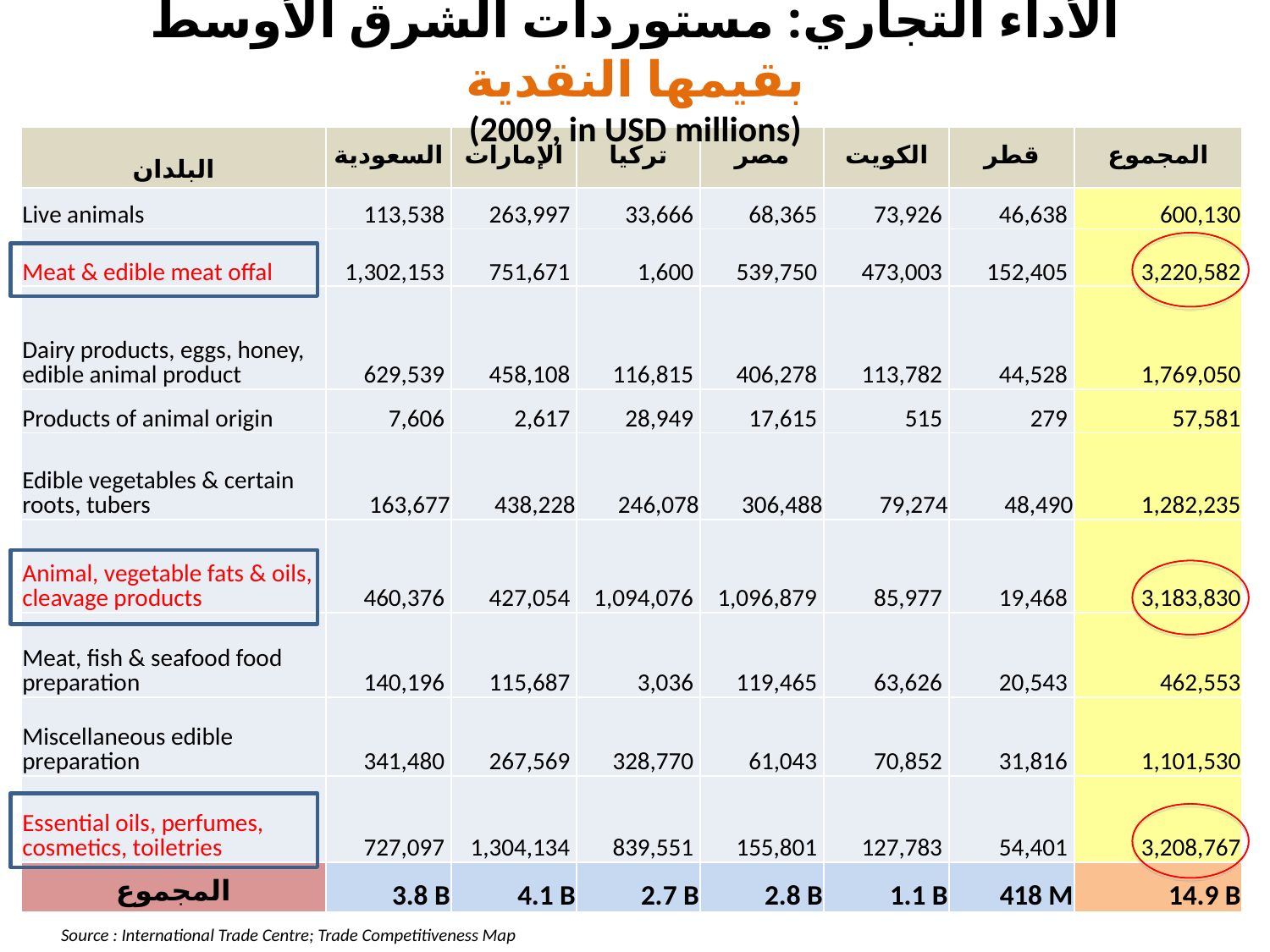

الأداء التجاري: مستوردات الشرق الأوسط بقيمها النقدية
(2009, in USD millions)
| البلدان | السعودية | الإمارات | تركيا | مصر | الكويت | قطر | المجموع |
| --- | --- | --- | --- | --- | --- | --- | --- |
| Live animals | 113,538 | 263,997 | 33,666 | 68,365 | 73,926 | 46,638 | 600,130 |
| Meat & edible meat offal | 1,302,153 | 751,671 | 1,600 | 539,750 | 473,003 | 152,405 | 3,220,582 |
| Dairy products, eggs, honey, edible animal product | 629,539 | 458,108 | 116,815 | 406,278 | 113,782 | 44,528 | 1,769,050 |
| Products of animal origin | 7,606 | 2,617 | 28,949 | 17,615 | 515 | 279 | 57,581 |
| Edible vegetables & certain roots, tubers | 163,677 | 438,228 | 246,078 | 306,488 | 79,274 | 48,490 | 1,282,235 |
| Animal, vegetable fats & oils, cleavage products | 460,376 | 427,054 | 1,094,076 | 1,096,879 | 85,977 | 19,468 | 3,183,830 |
| Meat, fish & seafood food preparation | 140,196 | 115,687 | 3,036 | 119,465 | 63,626 | 20,543 | 462,553 |
| Miscellaneous edible preparation | 341,480 | 267,569 | 328,770 | 61,043 | 70,852 | 31,816 | 1,101,530 |
| Essential oils, perfumes, cosmetics, toiletries | 727,097 | 1,304,134 | 839,551 | 155,801 | 127,783 | 54,401 | 3,208,767 |
| المجموع | 3.8 B | 4.1 B | 2.7 B | 2.8 B | 1.1 B | 418 M | 14.9 B |

Source : International Trade Centre; Trade Competitiveness Map